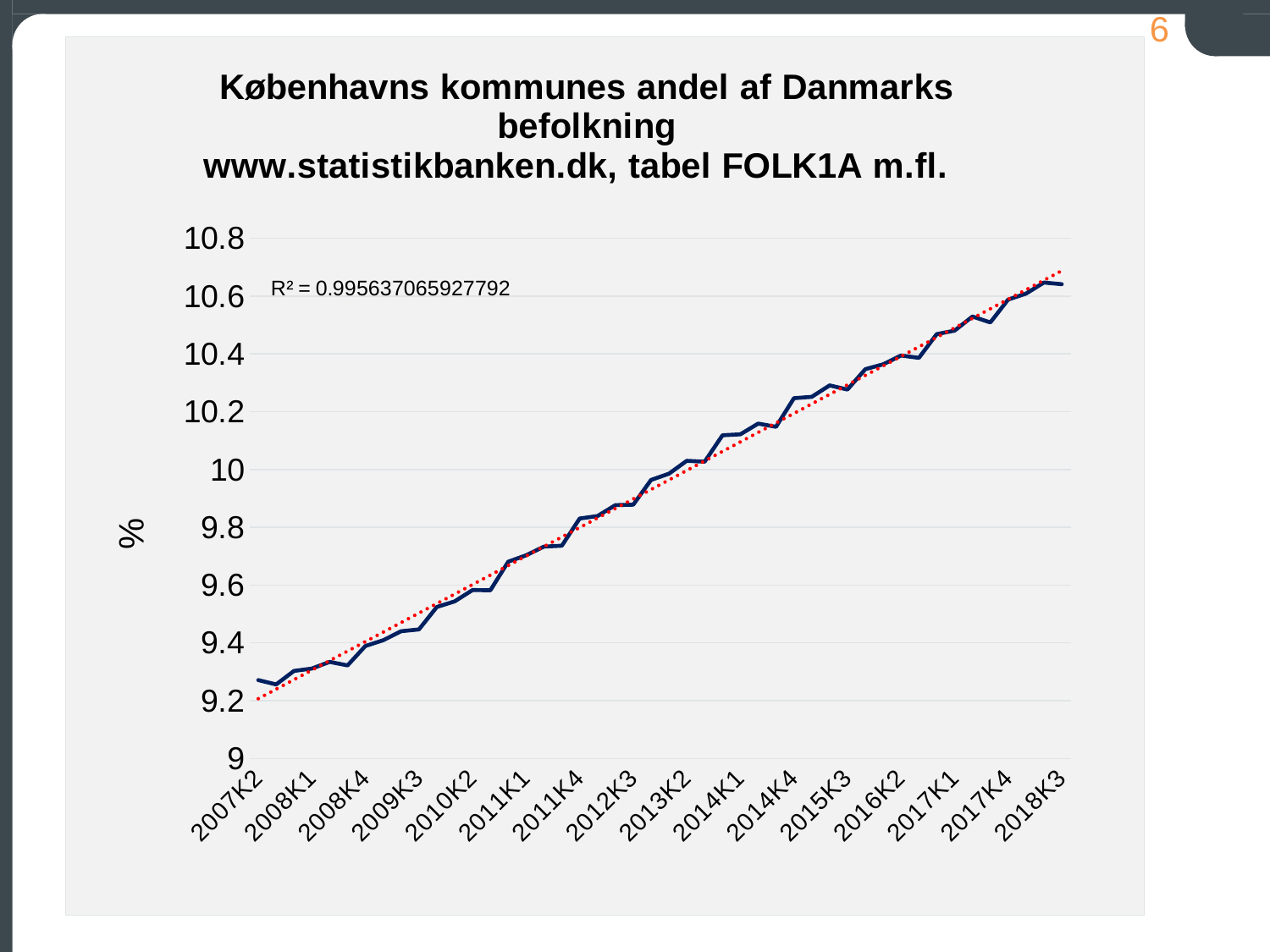

### Chart: Københavns kommunes andel af Danmarks befolkning
www.statistikbanken.dk, tabel FOLK1A m.fl.

| Category | København |
|---|---|
| 2007K2 | 9.27104056512442 |
| 2007K3 | 9.256085527671983 |
| 2007K4 | 9.302806347525891 |
| 2008K1 | 9.311184448055085 |
| 2008K2 | 9.334187724564988 |
| 2008K3 | 9.321988507242274 |
| 2008K4 | 9.389074999160007 |
| 2009K1 | 9.409028584305657 |
| 2009K2 | 9.440288420167436 |
| 2009K3 | 9.446554460859351 |
| 2009K4 | 9.523995437169715 |
| 2010K1 | 9.543505040346986 |
| 2010K2 | 9.582651729410328 |
| 2010K3 | 9.581824370528691 |
| 2010K4 | 9.680805526161949 |
| 2011K1 | 9.702896867044513 |
| 2011K2 | 9.73288434549395 |
| 2011K3 | 9.735998200779758 |
| 2011K4 | 9.830129889496781 |
| 2012K1 | 9.83869591987551 |
| 2012K2 | 9.876524640817024 |
| 2012K3 | 9.878138600003401 |
| 2012K4 | 9.963453170859328 |
| 2013K1 | 9.985314034770825 |
| 2013K2 | 10.029779679605326 |
| 2013K3 | 10.0267544622863 |
| 2013K4 | 10.118251957277149 |
| 2014K1 | 10.121436193796775 |
| 2014K2 | 10.158530479620236 |
| 2014K3 | 10.147438196832146 |
| 2014K4 | 10.246439464262034 |
| 2015K1 | 10.25111688486081 |
| 2015K2 | 10.290623512126057 |
| 2015K3 | 10.276316280721083 |
| 2015K4 | 10.347012398187822 |
| 2016K1 | 10.363675962385393 |
| 2016K2 | 10.394079846577252 |
| 2016K3 | 10.385877714843122 |
| 2016K4 | 10.468110317488772 |
| 2017K1 | 10.480174103360214 |
| 2017K2 | 10.528823853360828 |
| 2017K3 | 10.508560253330588 |
| 2017K4 | 10.587775176211416 |
| 2018K1 | 10.608334962179066 |
| 2018K2 | 10.646517097532884 |
| 2018K3 | 10.640804413573365 |